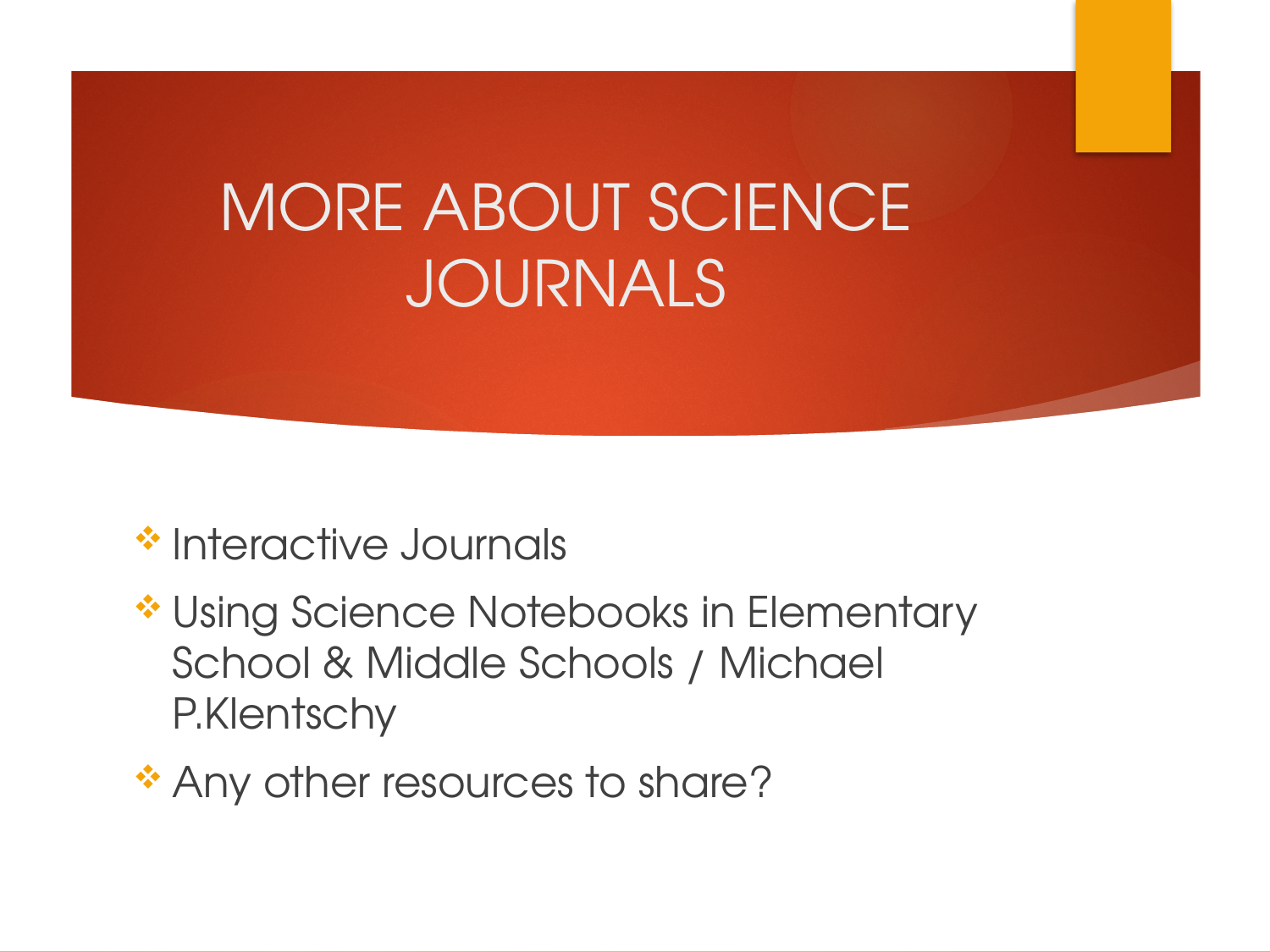

# MORE ABOUT SCIENCE JOURNALS
Interactive Journals
Using Science Notebooks in Elementary School & Middle Schools / Michael P.Klentschy
Any other resources to share?